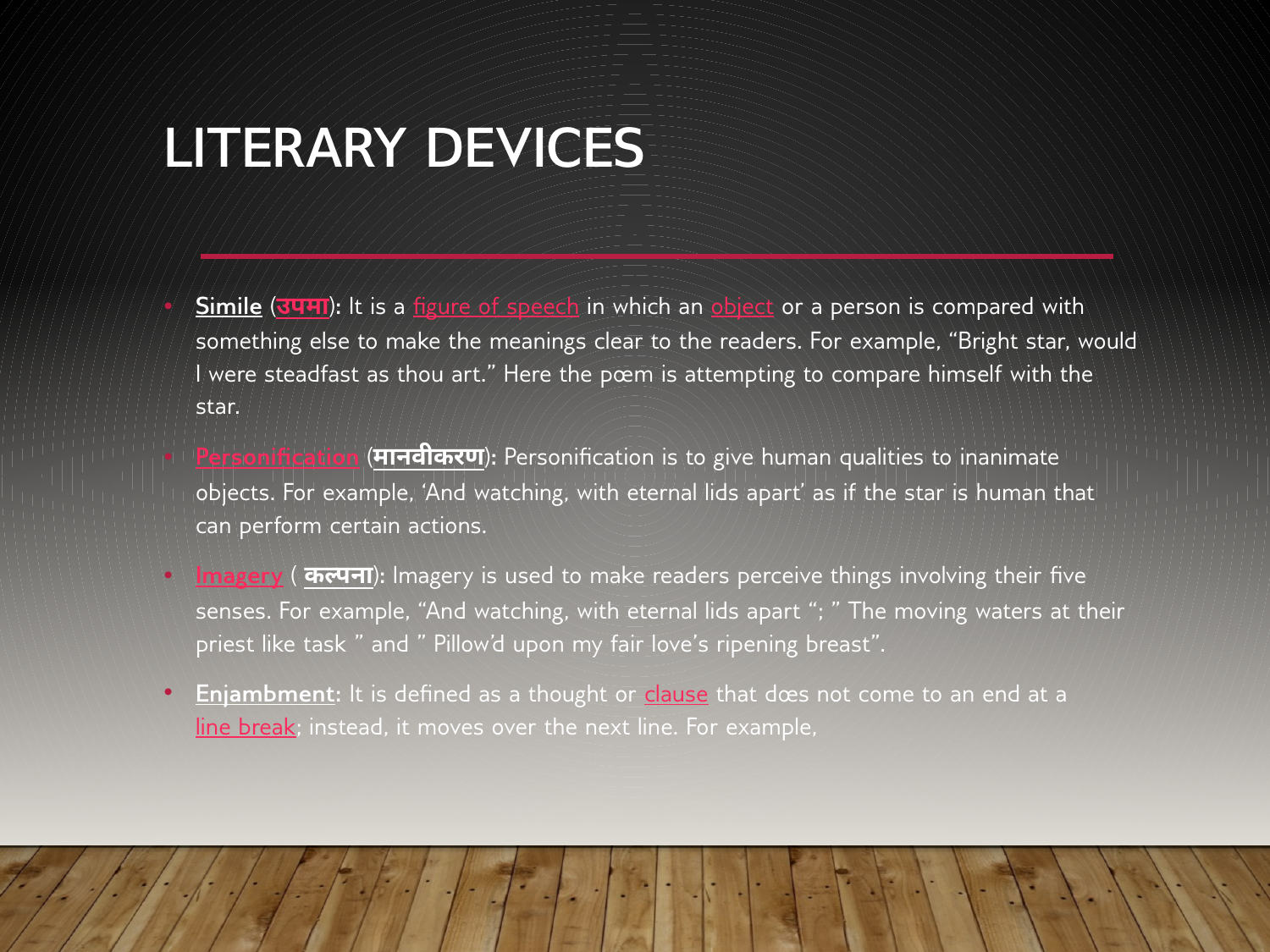

# Literary Devices
Simile (उपमा): It is a figure of speech in which an object or a person is compared with something else to make the meanings clear to the readers. For example, “Bright star, would I were steadfast as thou art.” Here the poem is attempting to compare himself with the star.
Personification (मानवीकरण): Personification is to give human qualities to inanimate objects. For example, ‘And watching, with eternal lids apart’ as if the star is human that can perform certain actions.
Imagery ( कल्पना): Imagery is used to make readers perceive things involving their five senses. For example, “And watching, with eternal lids apart “; ” The moving waters at their priest like task ” and ” Pillow’d upon my fair love’s ripening breast”.
Enjambment: It is defined as a thought or clause that does not come to an end at a line break; instead, it moves over the next line. For example,